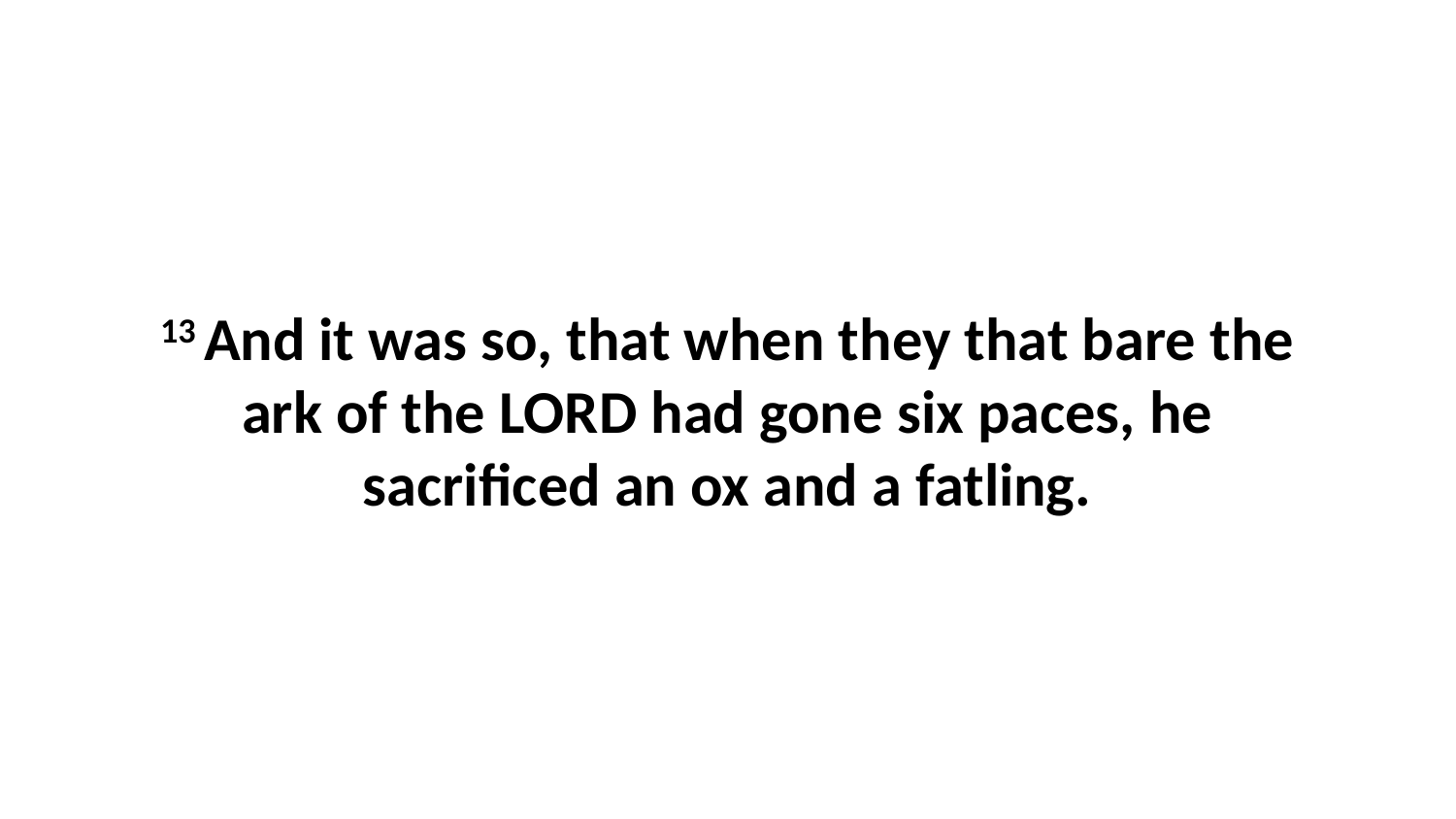

13 And it was so, that when they that bare the ark of the LORD had gone six paces, he sacrificed an ox and a fatling.